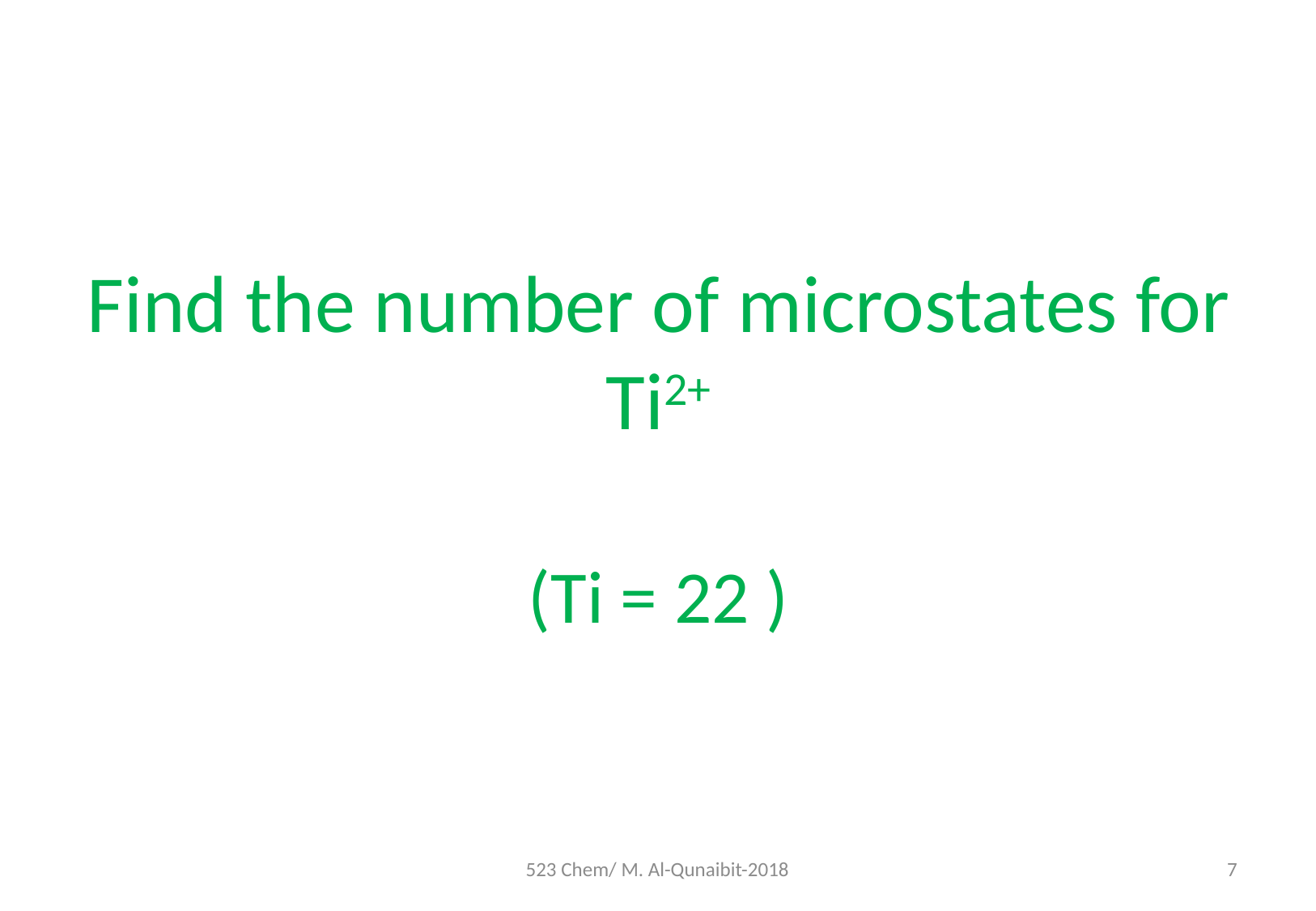

Find the number of microstates for Ti2+

(Ti = 22 )
523 Chem/ M. Al-Qunaibit-2018
7